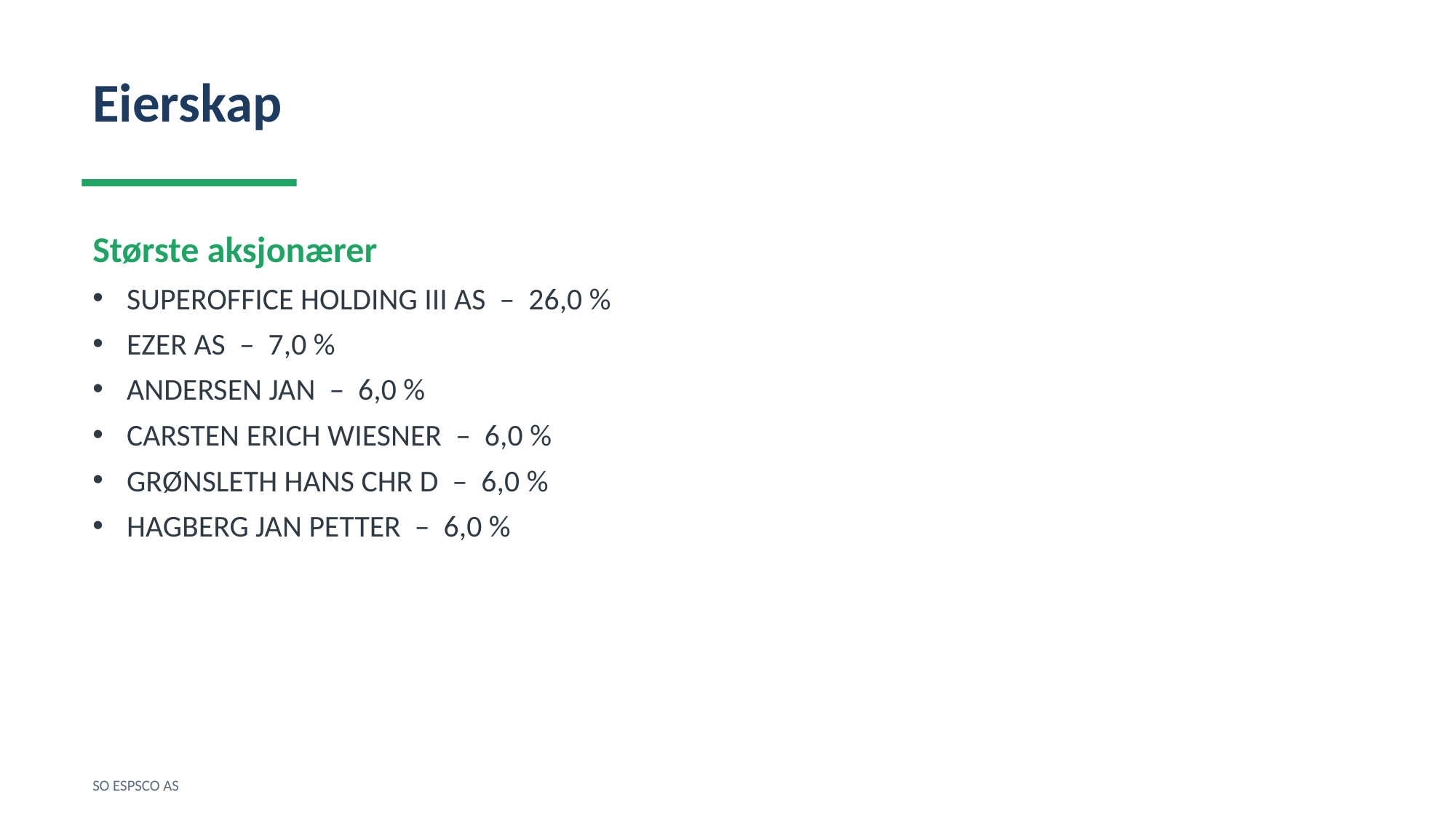

Eierskap

Største aksjonærer
SUPEROFFICE HOLDING III AS  –  26,0 %
EZER AS  –  7,0 %
ANDERSEN JAN  –  6,0 %
CARSTEN ERICH WIESNER  –  6,0 %
GRØNSLETH HANS CHR D  –  6,0 %
HAGBERG JAN PETTER  –  6,0 %
SO ESPSCO AS